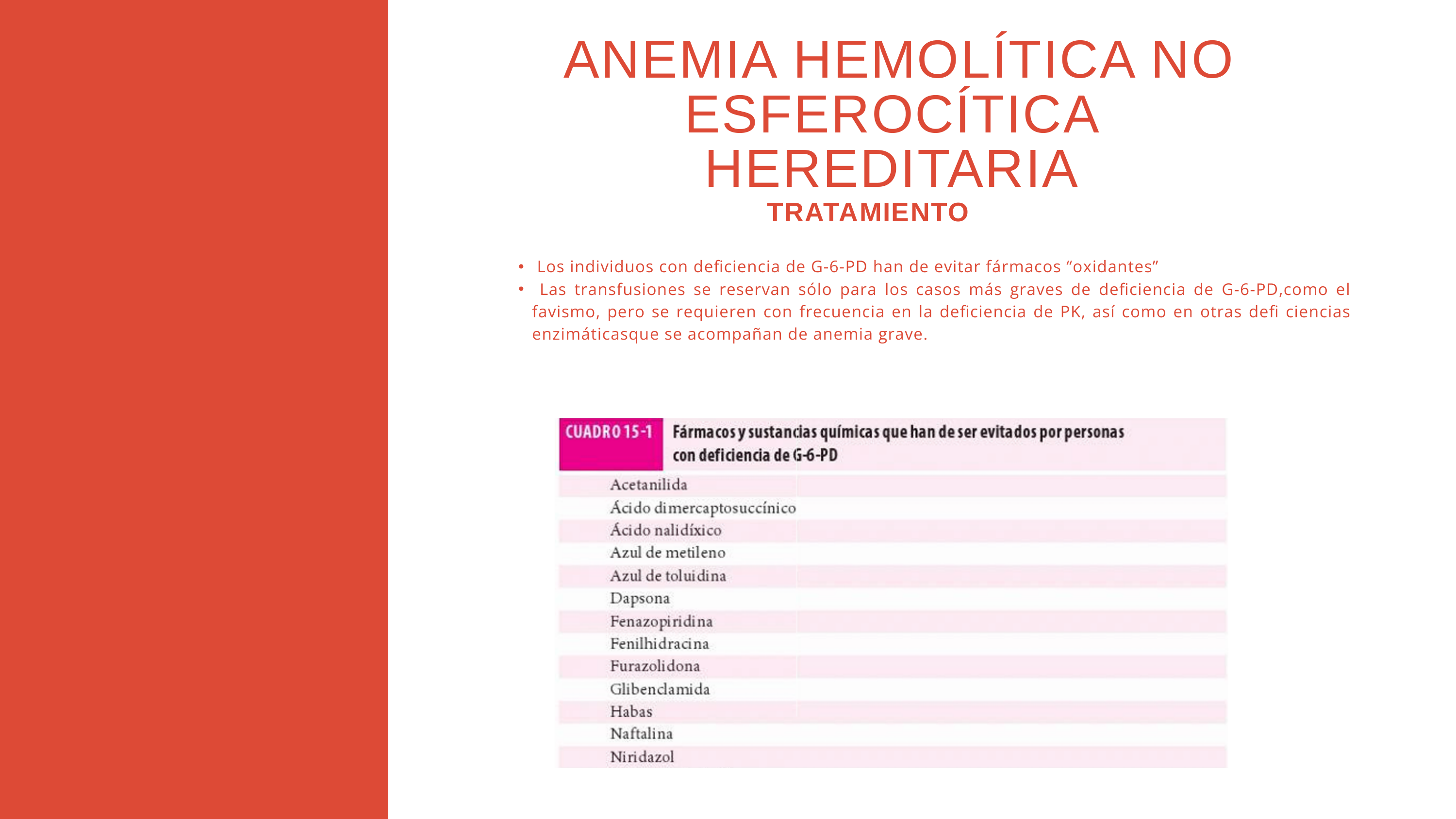

ANEMIA HEMOLÍTICA NO ESFEROCÍTICA HEREDITARIA
 TRATAMIENTO
 Los individuos con deficiencia de G-6-PD han de evitar fármacos “oxidantes”
 Las transfusiones se reservan sólo para los casos más graves de deficiencia de G-6-PD,como el favismo, pero se requieren con frecuencia en la deficiencia de PK, así como en otras defi ciencias enzimáticasque se acompañan de anemia grave.